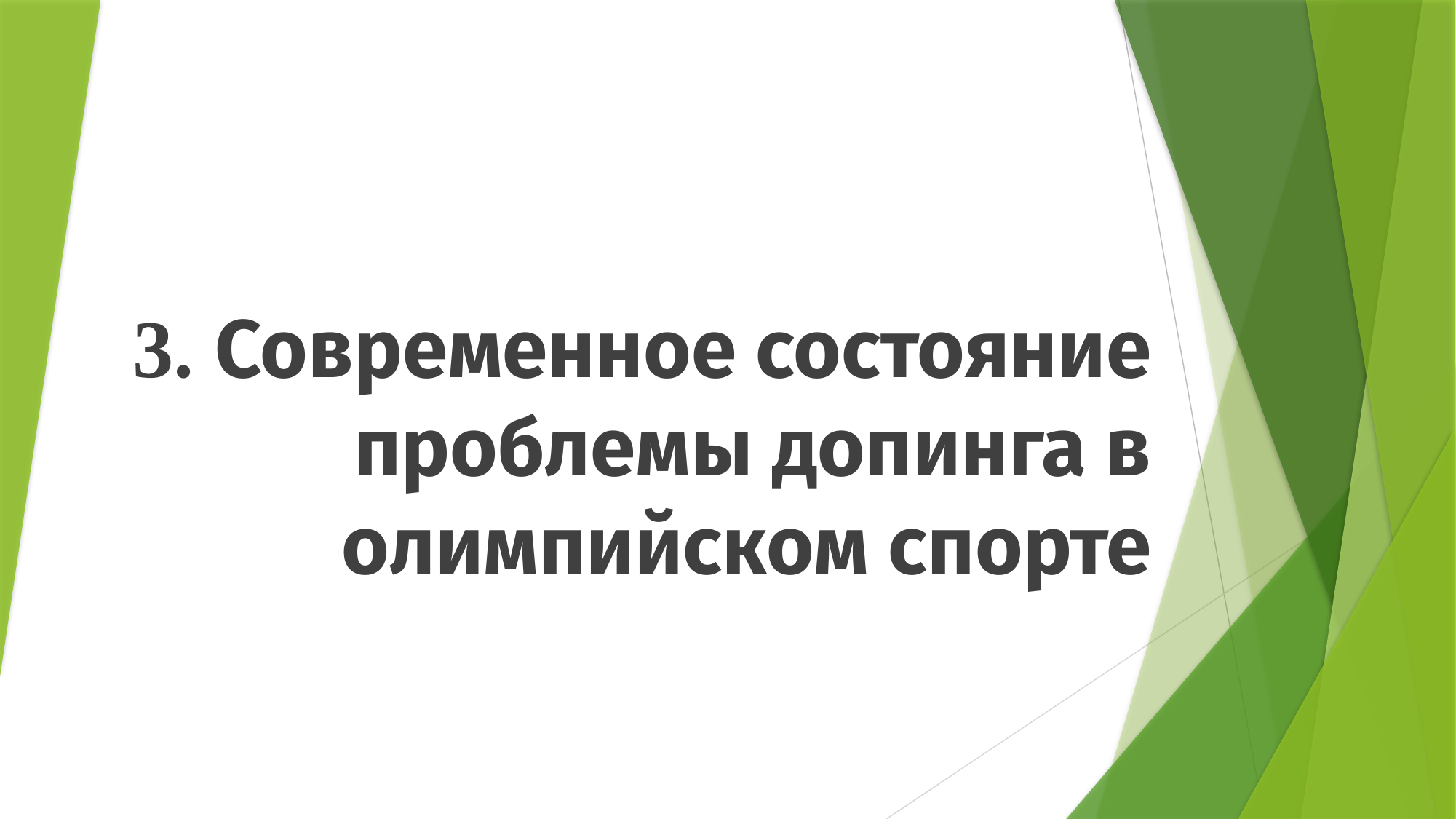

# 3. Современное состояние проблемы допинга в олимпийском спорте